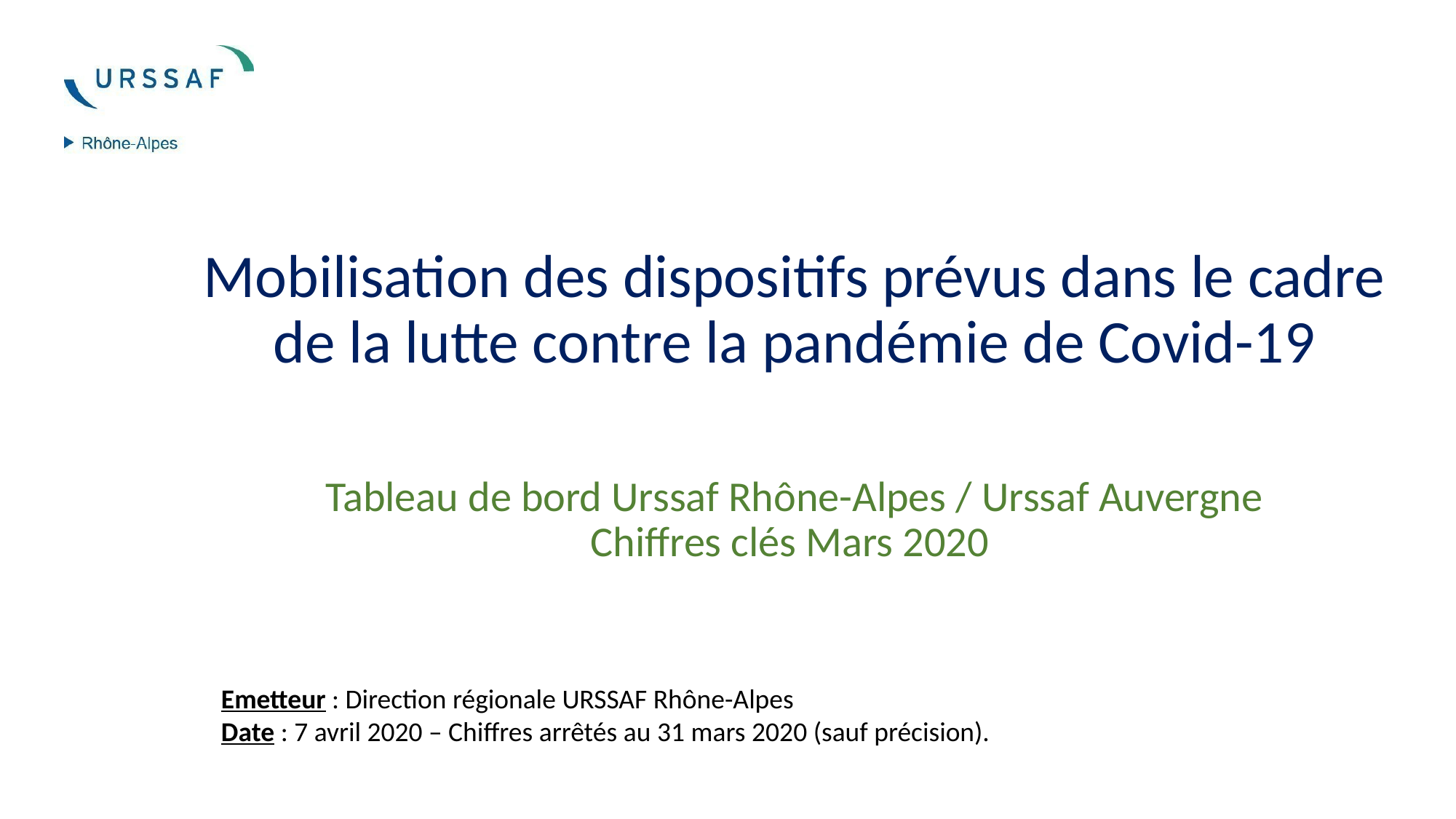

# Mobilisation des dispositifs prévus dans le cadre de la lutte contre la pandémie de Covid-19 Tableau de bord Urssaf Rhône-Alpes / Urssaf Auvergne Chiffres clés Mars 2020
Emetteur : Direction régionale URSSAF Rhône-Alpes
Date : 7 avril 2020 – Chiffres arrêtés au 31 mars 2020 (sauf précision).